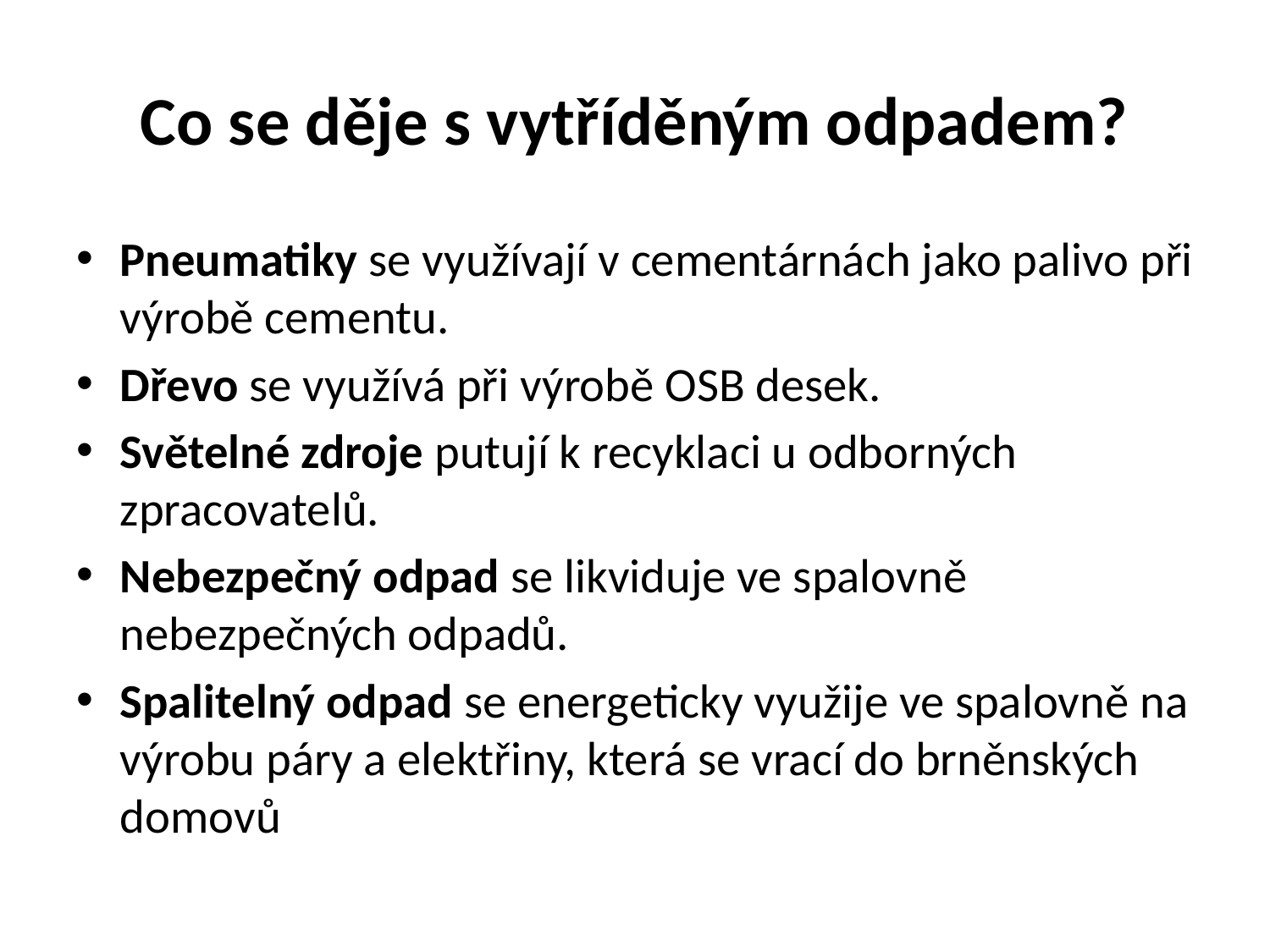

# Co se děje s vytříděným odpadem?
Pneumatiky se využívají v cementárnách jako palivo při výrobě cementu.
Dřevo se využívá při výrobě OSB desek.
Světelné zdroje putují k recyklaci u odborných zpracovatelů.
Nebezpečný odpad se likviduje ve spalovně nebezpečných odpadů.
Spalitelný odpad se energeticky využije ve spalovně na výrobu páry a elektřiny, která se vrací do brněnských domovů